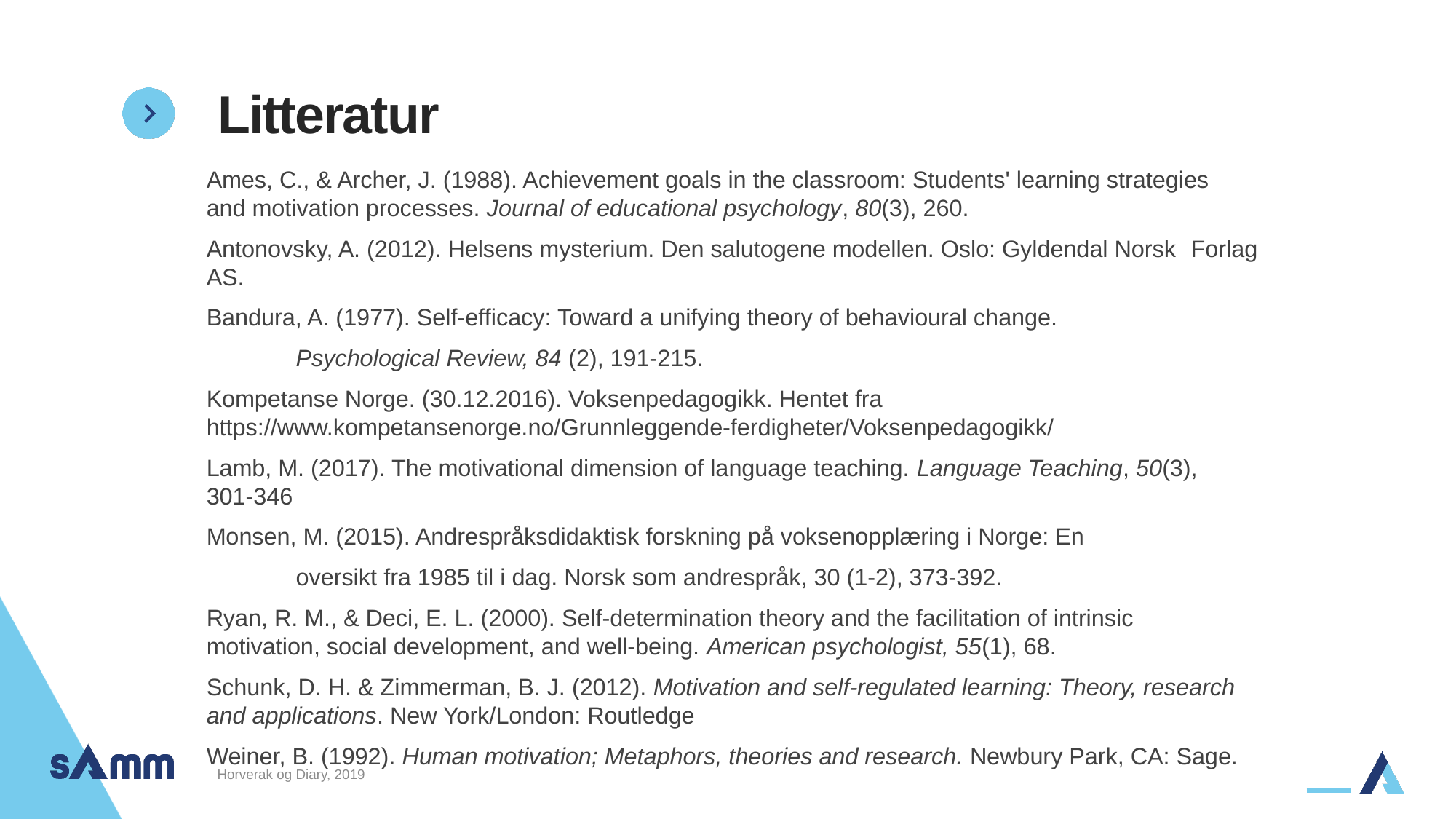

# Litteratur
Ames, C., & Archer, J. (1988). Achievement goals in the classroom: Students' learning strategies 	and motivation processes. Journal of educational psychology, 80(3), 260.
Antonovsky, A. (2012). Helsens mysterium. Den salutogene modellen. Oslo: Gyldendal Norsk 	Forlag AS.
Bandura, A. (1977). Self-efficacy: Toward a unifying theory of behavioural change.
	Psychological Review, 84 (2), 191-215.
Kompetanse Norge. (30.12.2016). Voksenpedagogikk. Hentet fra 	https://www.kompetansenorge.no/Grunnleggende-ferdigheter/Voksenpedagogikk/
Lamb, M. (2017). The motivational dimension of language teaching. Language Teaching, 50(3), 	301-346
Monsen, M. (2015). Andrespråksdidaktisk forskning på voksenopplæring i Norge: En
	oversikt fra 1985 til i dag. Norsk som andrespråk, 30 (1-2), 373-392.
Ryan, R. M., & Deci, E. L. (2000). Self-determination theory and the facilitation of intrinsic 		motivation, social development, and well-being. American psychologist, 55(1), 68.
Schunk, D. H. & Zimmerman, B. J. (2012). Motivation and self-regulated learning: Theory, research 	and applications. New York/London: Routledge
Weiner, B. (1992). Human motivation; Metaphors, theories and research. Newbury Park, CA: Sage.
Horverak og Diary, 2019